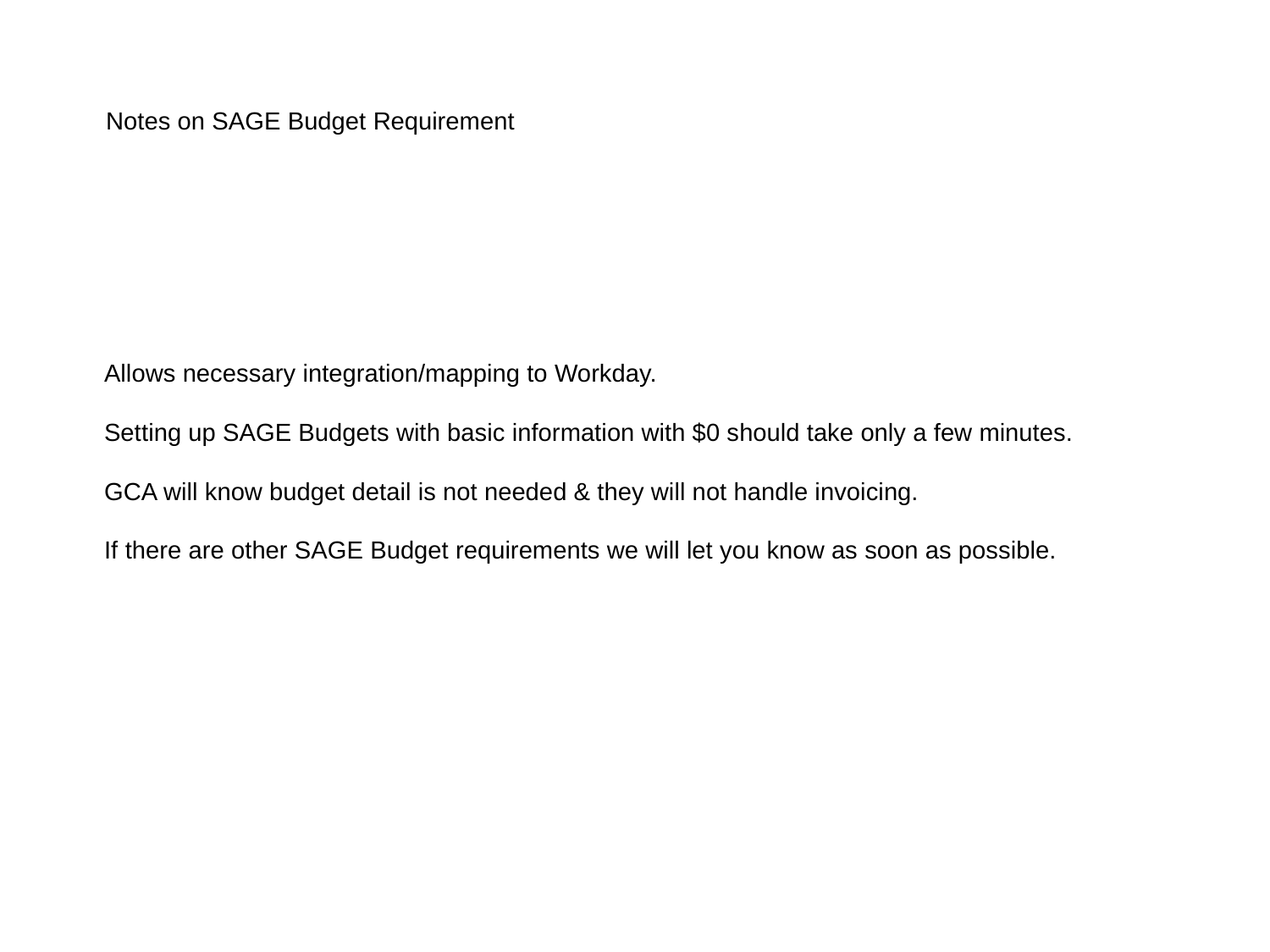

Notes on SAGE Budget Requirement
Allows necessary integration/mapping to Workday.

Setting up SAGE Budgets with basic information with $0 should take only a few minutes.

GCA will know budget detail is not needed & they will not handle invoicing.

If there are other SAGE Budget requirements we will let you know as soon as possible.